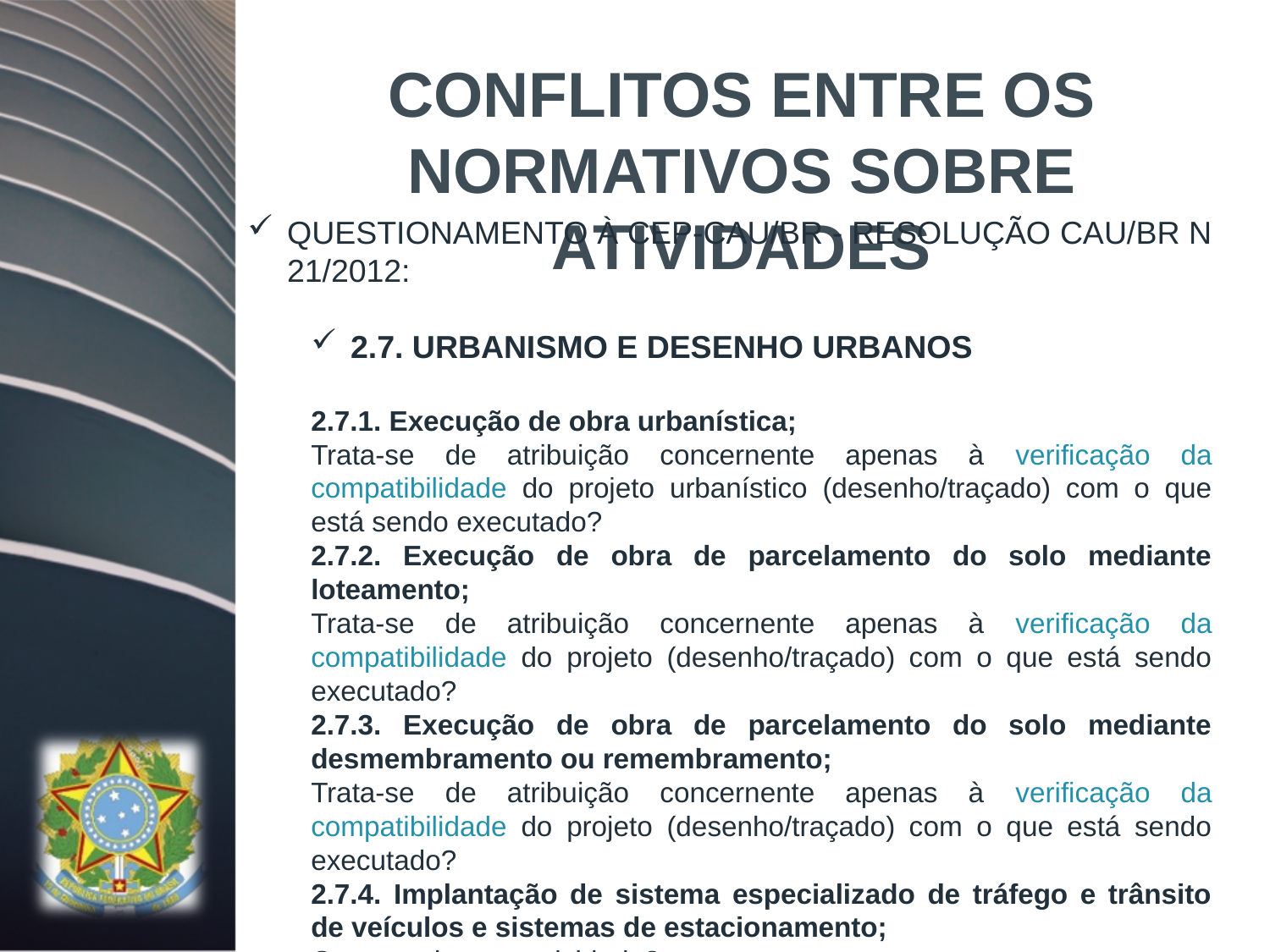

CONFLITOS ENTRE OS NORMATIVOS SOBRE ATIVIDADES
QUESTIONAMENTO À CEP-CAU/BR - RESOLUÇÃO CAU/BR N 21/2012:

2.7. URBANISMO E DESENHO URBANOS

2.7.1. Execução de obra urbanística;
Trata-se de atribuição concernente apenas à verificação da compatibilidade do projeto urbanístico (desenho/traçado) com o que está sendo executado?
2.7.2. Execução de obra de parcelamento do solo mediante loteamento;
Trata-se de atribuição concernente apenas à verificação da compatibilidade do projeto (desenho/traçado) com o que está sendo executado?
2.7.3. Execução de obra de parcelamento do solo mediante desmembramento ou remembramento;
Trata-se de atribuição concernente apenas à verificação da compatibilidade do projeto (desenho/traçado) com o que está sendo executado?
2.7.4. Implantação de sistema especializado de tráfego e trânsito de veículos e sistemas de estacionamento;
O que seria essa atividade?
2.7.5. Execução de sistema viário e acessibilidade;
Trata-se de atribuição concernente apenas à verificação da compatibilidade do projeto (desenho/traçado) com o que está sendo executado?